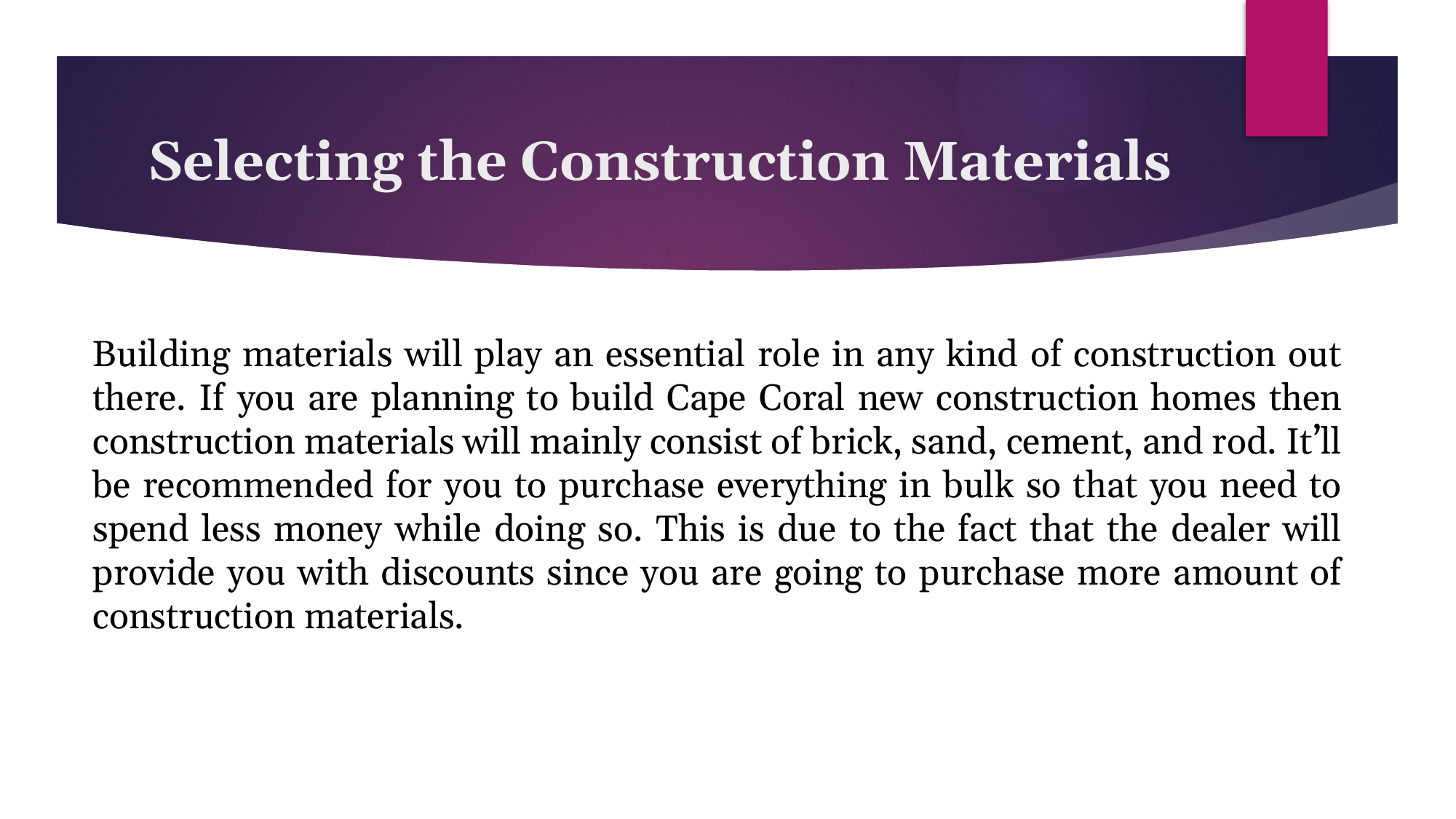

# Selecting the Construction Materials
Building materials will play an essential role in any kind of construction out there. If you are planning to build Cape Coral new construction homes then construction materials will mainly consist of brick, sand, cement, and rod. It’ll be recommended for you to purchase everything in bulk so that you need to spend less money while doing so. This is due to the fact that the dealer will provide you with discounts since you are going to purchase more amount of construction materials.